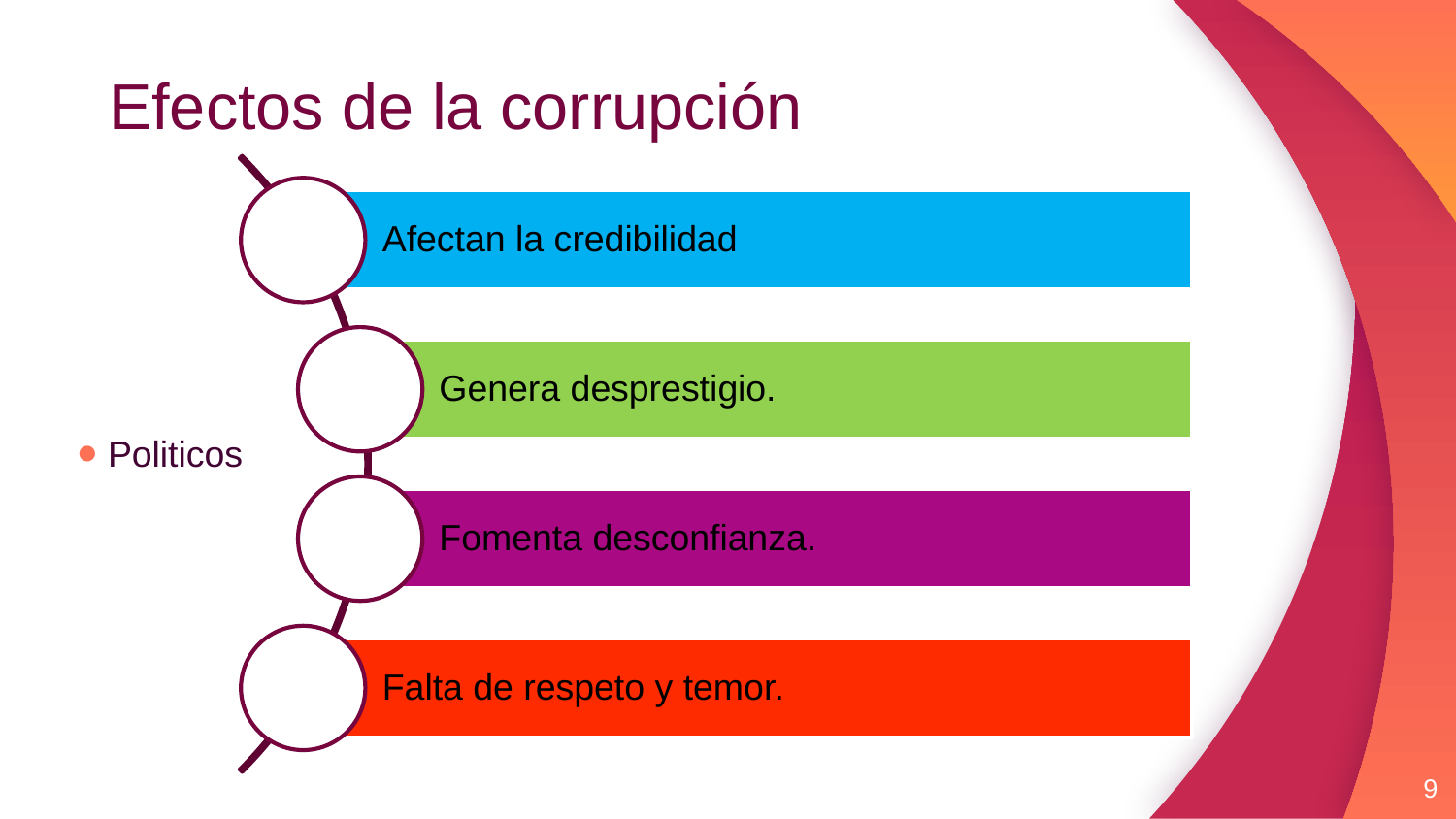

# Efectos de la corrupción
Afectan la credibilidad
Genera desprestigio.
Fomenta desconfianza.
Falta de respeto y temor.
Politicos
9